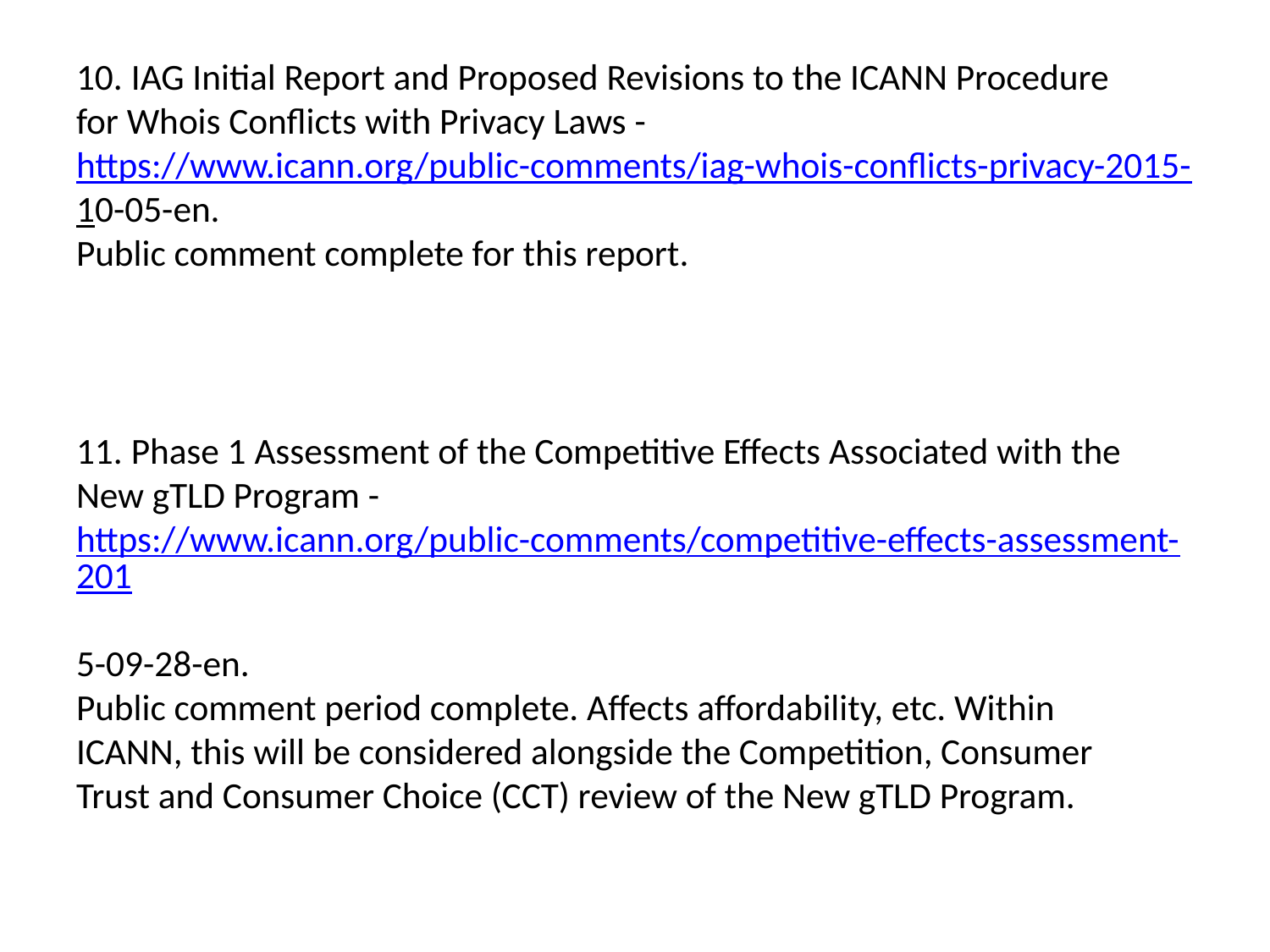

10. IAG Initial Report and Proposed Revisions to the ICANN Procedure
for Whois Conflicts with Privacy Laws -
https://www.icann.org/public-comments/iag-whois-conflicts-privacy-2015-10-05-en.
Public comment complete for this report.

11. Phase 1 Assessment of the Competitive Effects Associated with the
New gTLD Program -
https://www.icann.org/public-comments/competitive-effects-assessment-201
5-09-28-en.
Public comment period complete. Affects affordability, etc. Within
ICANN, this will be considered alongside the Competition, Consumer
Trust and Consumer Choice (CCT) review of the New gTLD Program.